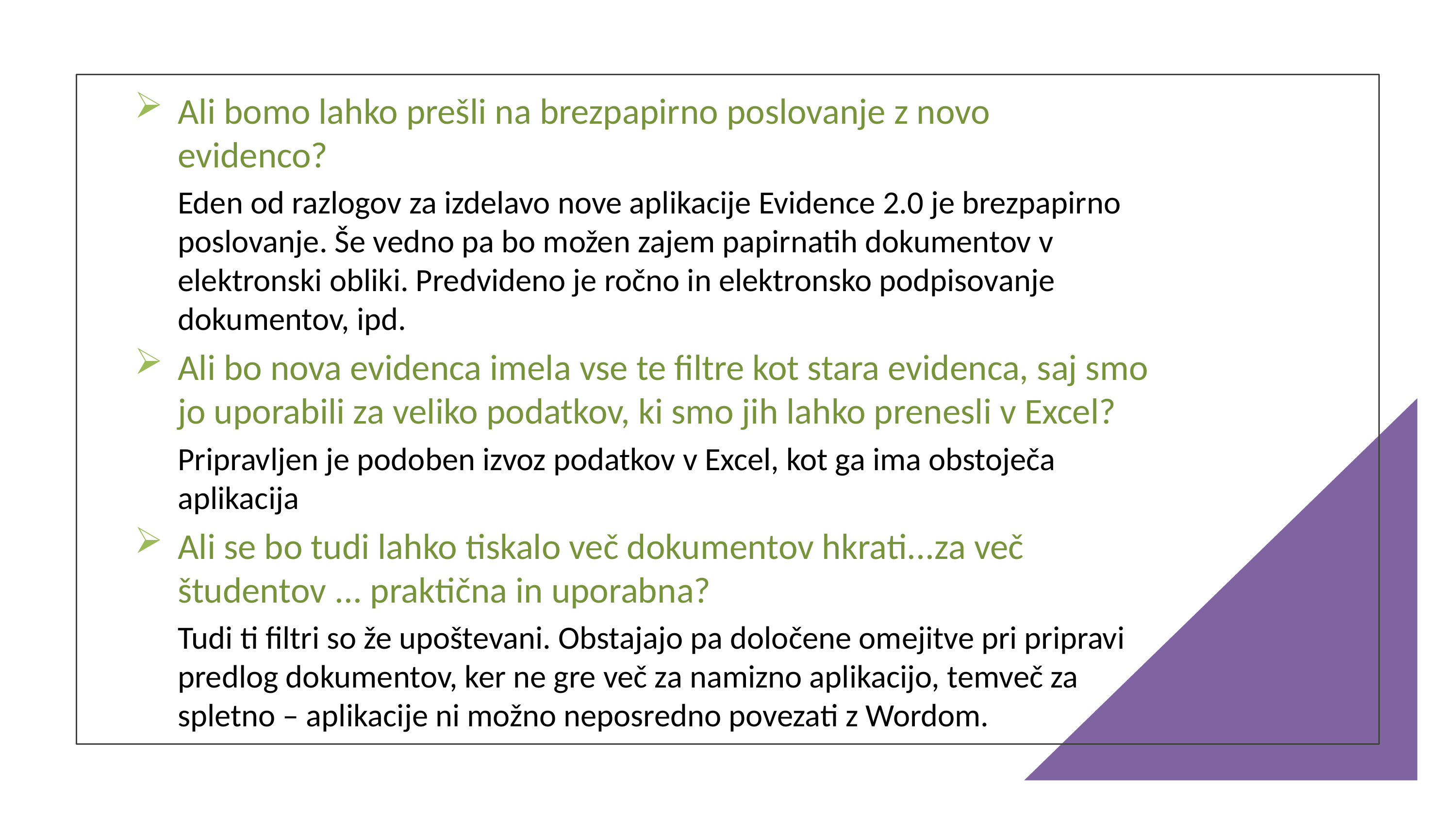

Ali bomo lahko prešli na brezpapirno poslovanje z novo evidenco?
Eden od razlogov za izdelavo nove aplikacije Evidence 2.0 je brezpapirno poslovanje. Še vedno pa bo možen zajem papirnatih dokumentov v elektronski obliki. Predvideno je ročno in elektronsko podpisovanje dokumentov, ipd.
Ali bo nova evidenca imela vse te filtre kot stara evidenca, saj smo jo uporabili za veliko podatkov, ki smo jih lahko prenesli v Excel?
Pripravljen je podoben izvoz podatkov v Excel, kot ga ima obstoječa aplikacija
Ali se bo tudi lahko tiskalo več dokumentov hkrati...za več študentov ... praktična in uporabna?
Tudi ti filtri so že upoštevani. Obstajajo pa določene omejitve pri pripravi predlog dokumentov, ker ne gre več za namizno aplikacijo, temveč za spletno – aplikacije ni možno neposredno povezati z Wordom.